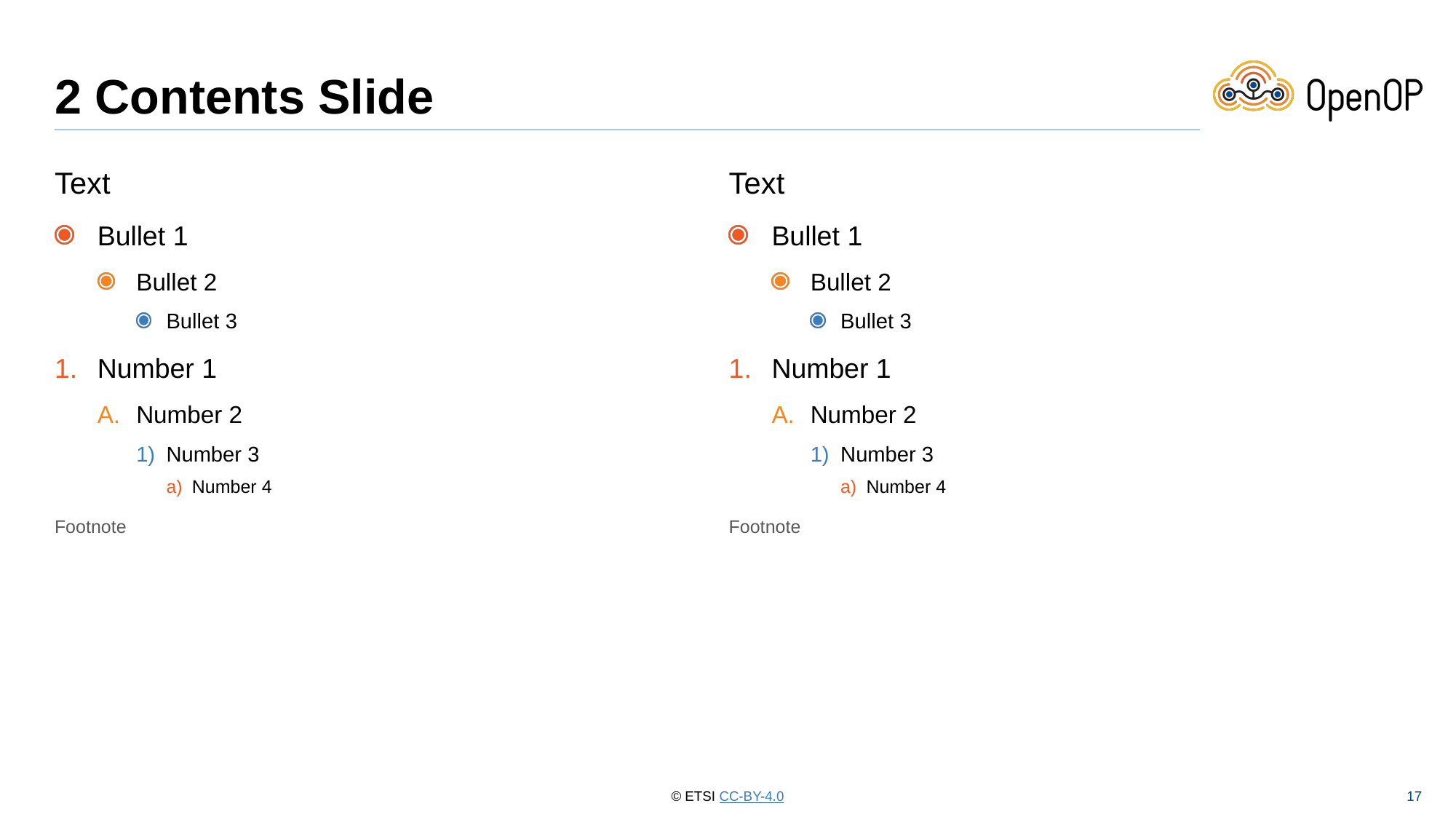

# 2 Contents Slide
Text
Bullet 1
Bullet 2
Bullet 3
Number 1
Number 2
Number 3
Number 4
Footnote

Text
Bullet 1
Bullet 2
Bullet 3
Number 1
Number 2
Number 3
Number 4
Footnote

17